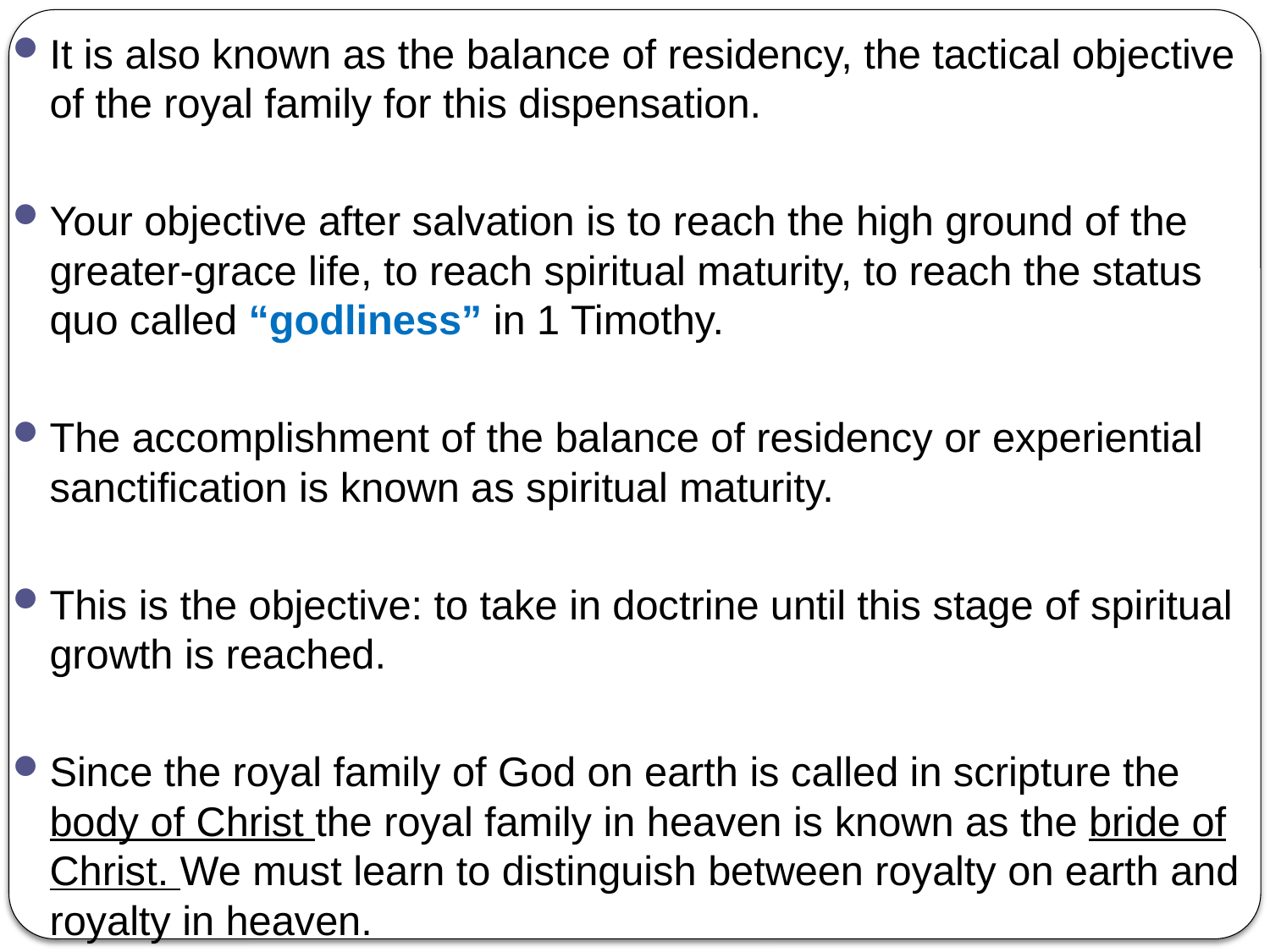

It is also known as the balance of residency, the tactical objective of the royal family for this dispensation.

Your objective after salvation is to reach the high ground of the greater-grace life, to reach spiritual maturity, to reach the status quo called “godliness” in 1 Timothy.

The accomplishment of the balance of residency or experiential sanctification is known as spiritual maturity.

This is the objective: to take in doctrine until this stage of spiritual growth is reached.

Since the royal family of God on earth is called in scripture the body of Christ the royal family in heaven is known as the bride of Christ. We must learn to distinguish between royalty on earth and royalty in heaven.